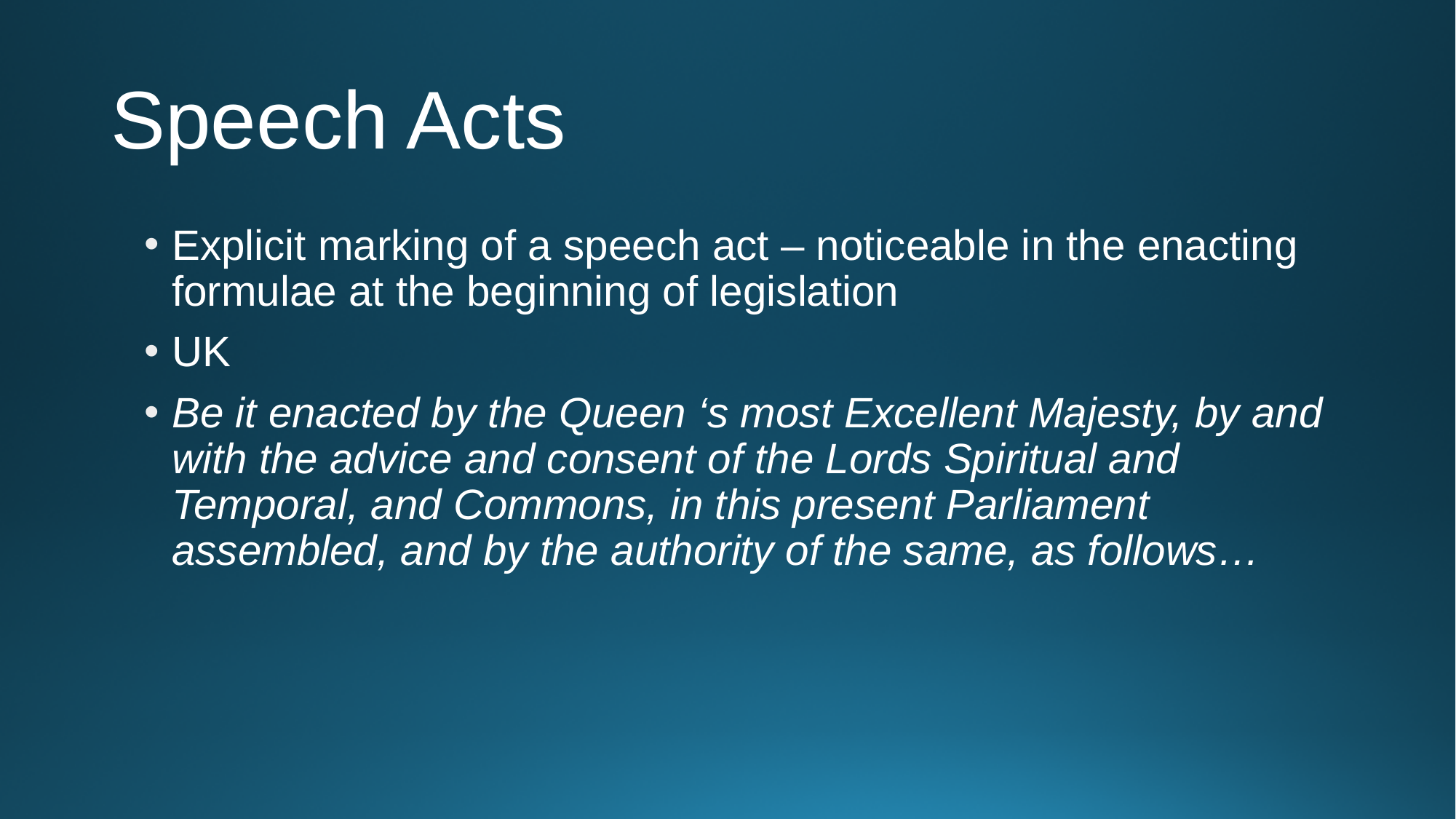

# Speech Acts
Explicit marking of a speech act – noticeable in the enacting formulae at the beginning of legislation
UK
Be it enacted by the Queen ‘s most Excellent Majesty, by and with the advice and consent of the Lords Spiritual and  Temporal, and Commons, in this present Parliament assembled, and by the authority of the same, as follows…